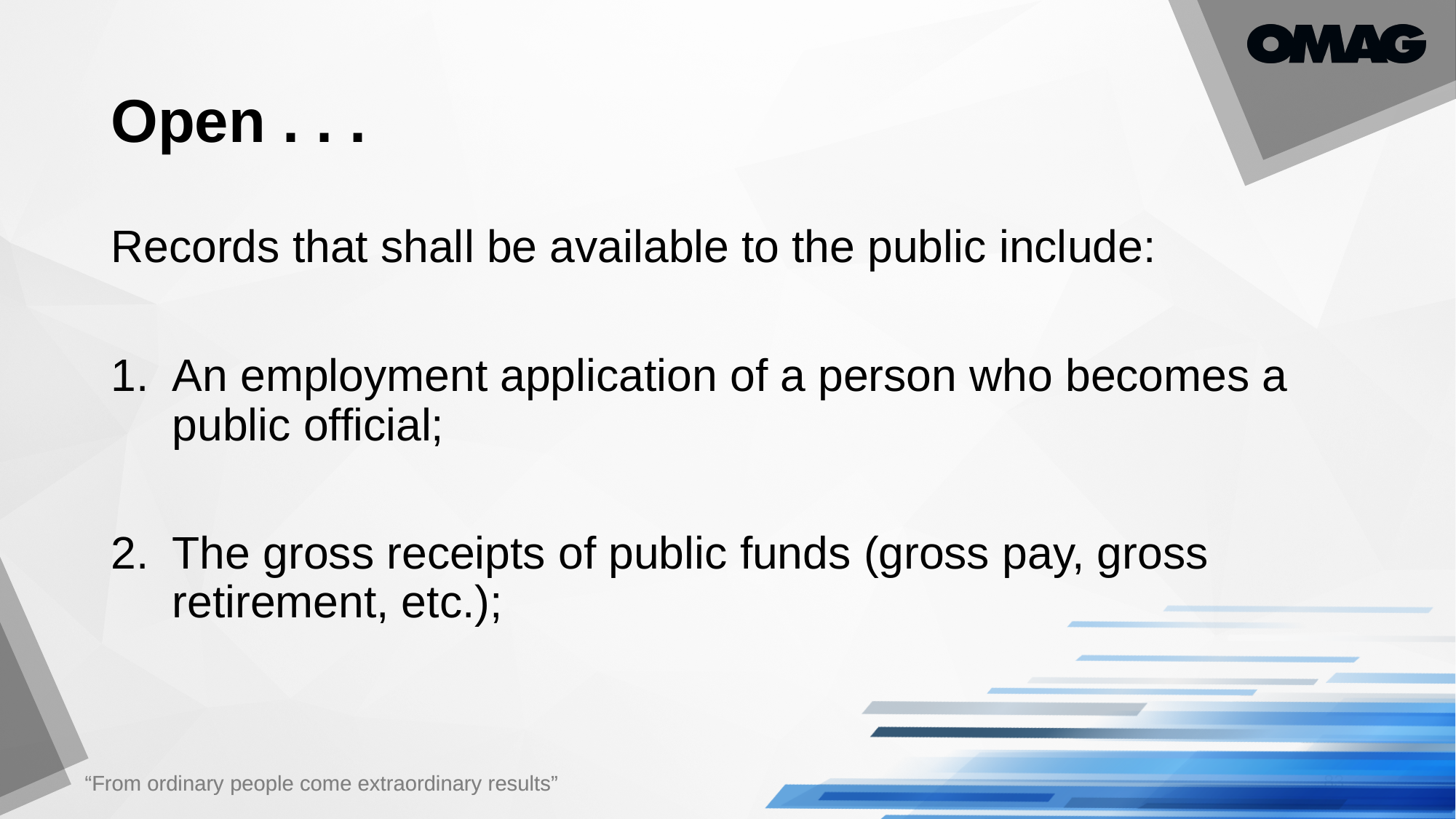

# Open . . .
Records that shall be available to the public include:

An employment application of a person who becomes a public official;

The gross receipts of public funds (gross pay, gross retirement, etc.);